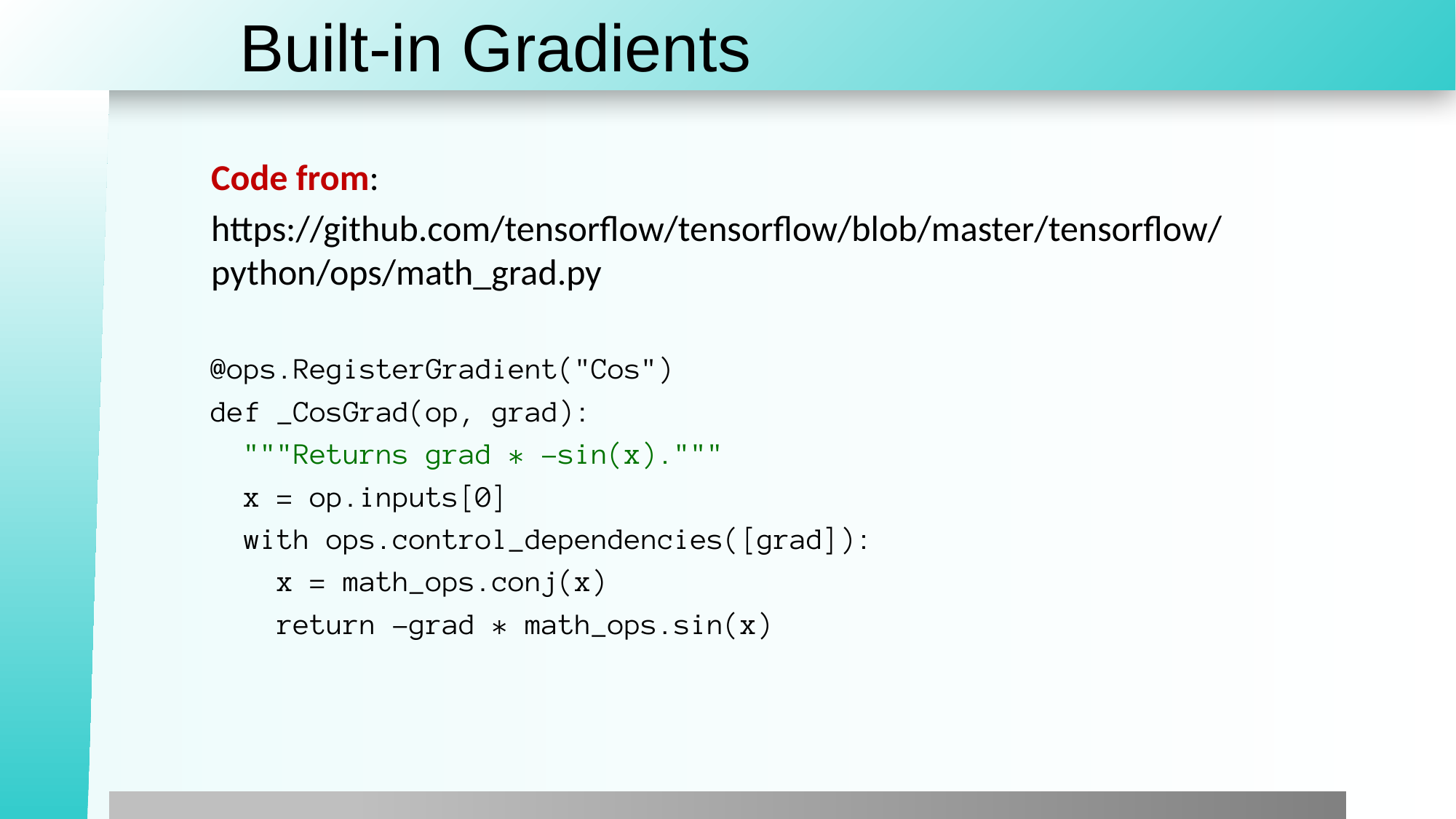

# Built-in Gradients
Code from:
https://github.com/tensorflow/tensorflow/blob/master/tensorflow/python/ops/math_grad.py

@ops.RegisterGradient("Cos")
def _CosGrad(op, grad):
  """Returns grad * -sin(x)."""
  x = op.inputs[0]
  with ops.control_dependencies([grad]):
    x = math_ops.conj(x)
    return -grad * math_ops.sin(x)